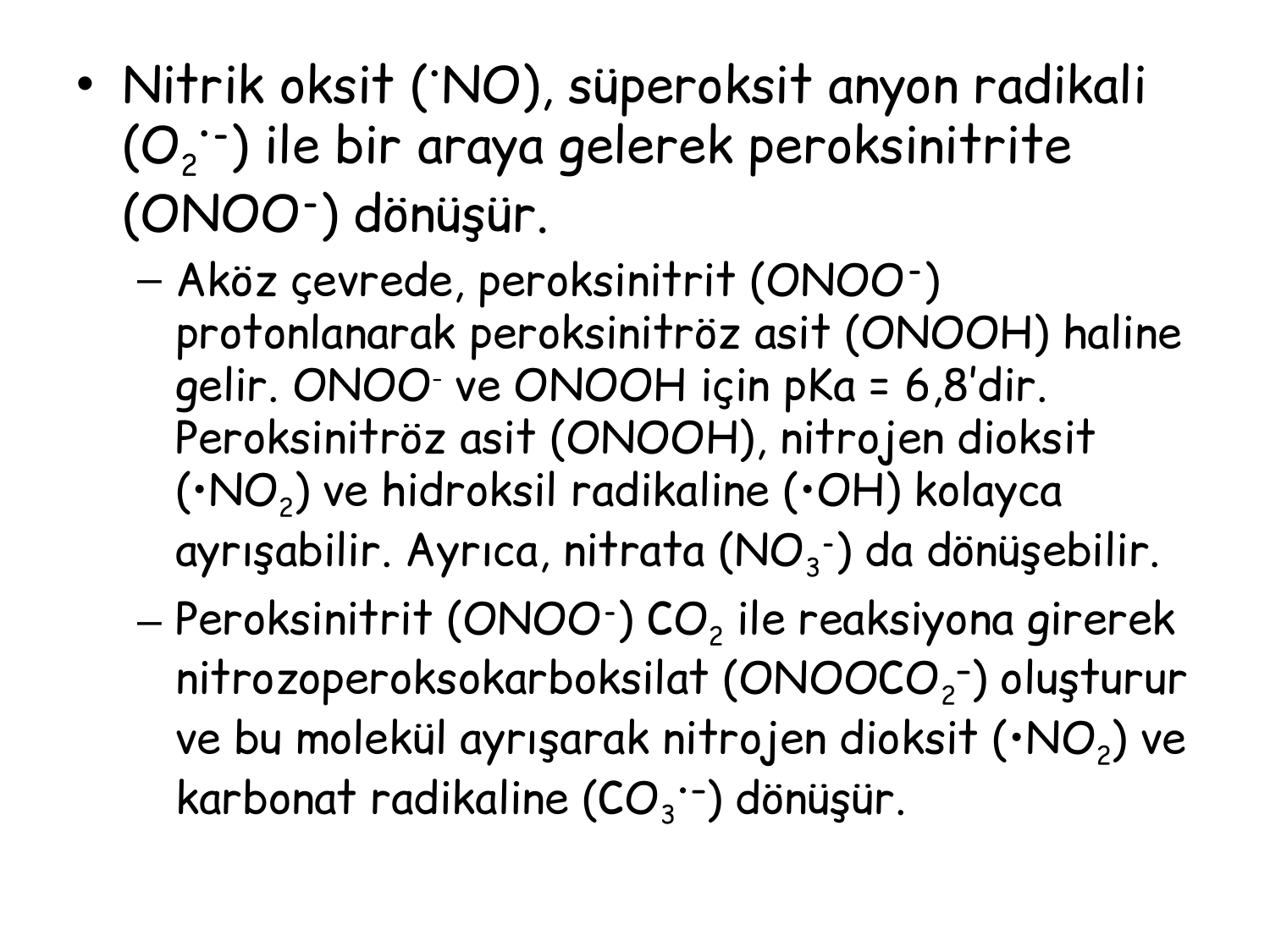

Nitrik oksit (•NO), süperoksit anyon radikali (O2•-) ile bir araya gelerek peroksinitrite (ONOO-) dönüşür.
Aköz çevrede, peroksinitrit (ONOO-) protonlanarak peroksinitröz asit (ONOOH) haline gelir. ONOO- ve ONOOH için pKa = 6,8’dir. Peroksinitröz asit (ONOOH), nitrojen dioksit (•NO2) ve hidroksil radikaline (•OH) kolayca ayrışabilir. Ayrıca, nitrata (NO3-) da dönüşebilir.
Peroksinitrit (ONOO-) CO2 ile reaksiyona girerek nitrozoperoksokarboksilat (ONOOCO2−) oluşturur ve bu molekül ayrışarak nitrojen dioksit (•NO2) ve karbonat radikaline (CO3•−) dönüşür.